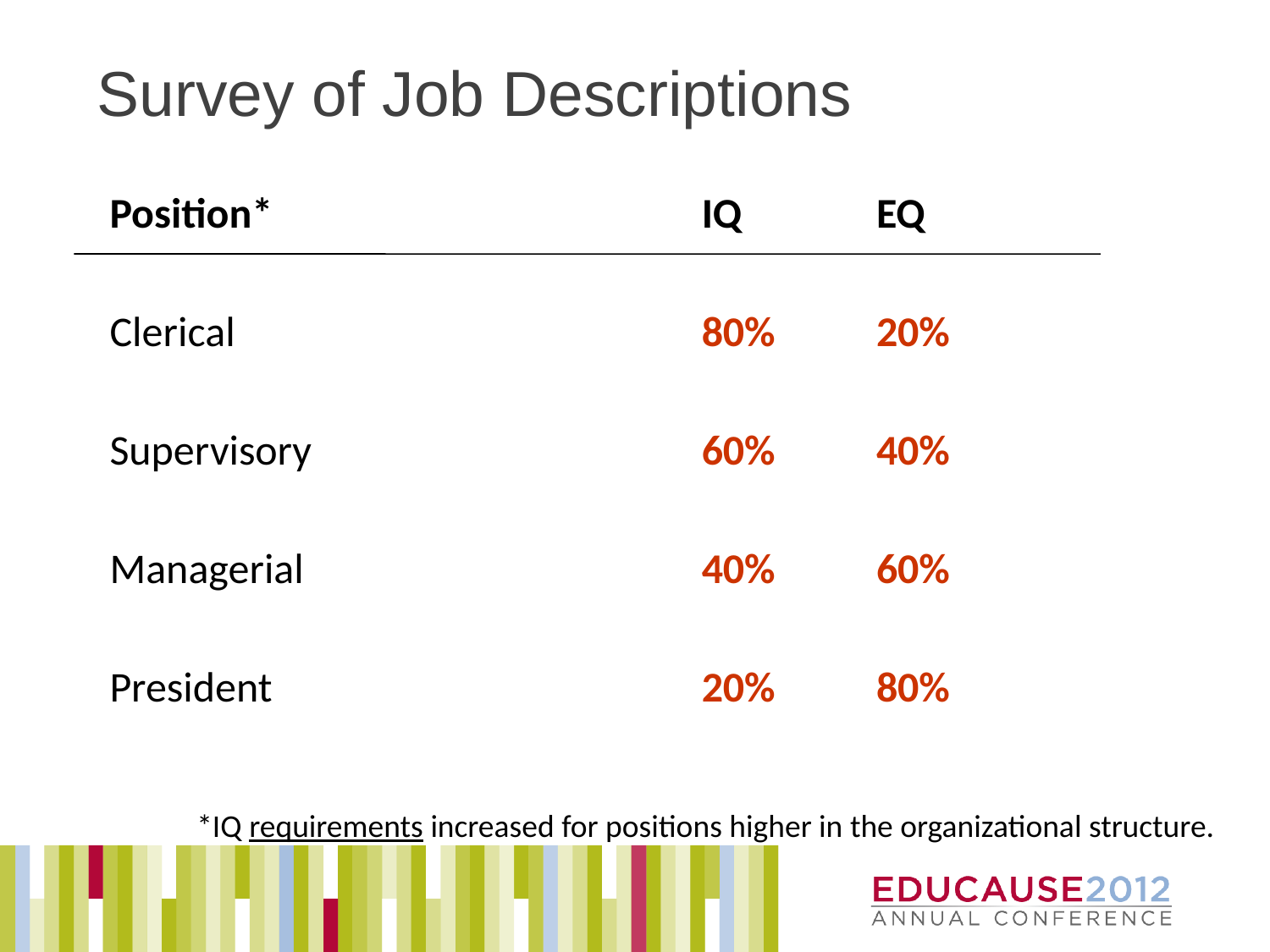

# Survey of Job Descriptions
Position*

Clerical

Supervisory

Managerial

President
IQ		EQ

80%	20%

60%	40%

40%	60%

20%	80%

*IQ requirements increased for positions higher in the organizational structure.